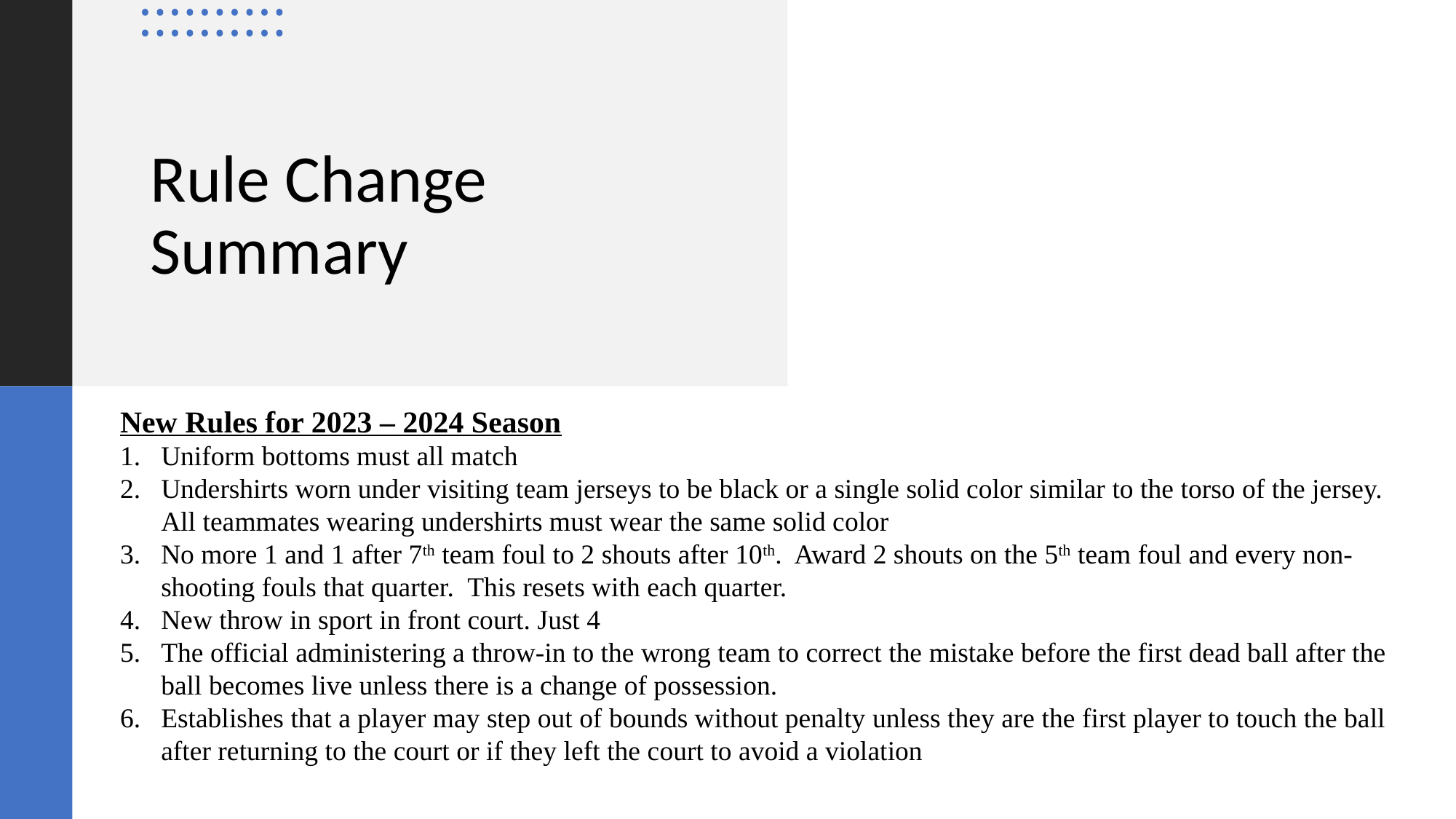

# Rule Change Summary

New Rules for 2023 – 2024 Season
Uniform bottoms must all match
Undershirts worn under visiting team jerseys to be black or a single solid color similar to the torso of the jersey. All teammates wearing undershirts must wear the same solid color
No more 1 and 1 after 7th team foul to 2 shouts after 10th.  Award 2 shouts on the 5th team foul and every non-shooting fouls that quarter.  This resets with each quarter.
New throw in sport in front court. Just 4
The official administering a throw-in to the wrong team to correct the mistake before the first dead ball after the ball becomes live unless there is a change of possession.
Establishes that a player may step out of bounds without penalty unless they are the first player to touch the ball after returning to the court or if they left the court to avoid a violation